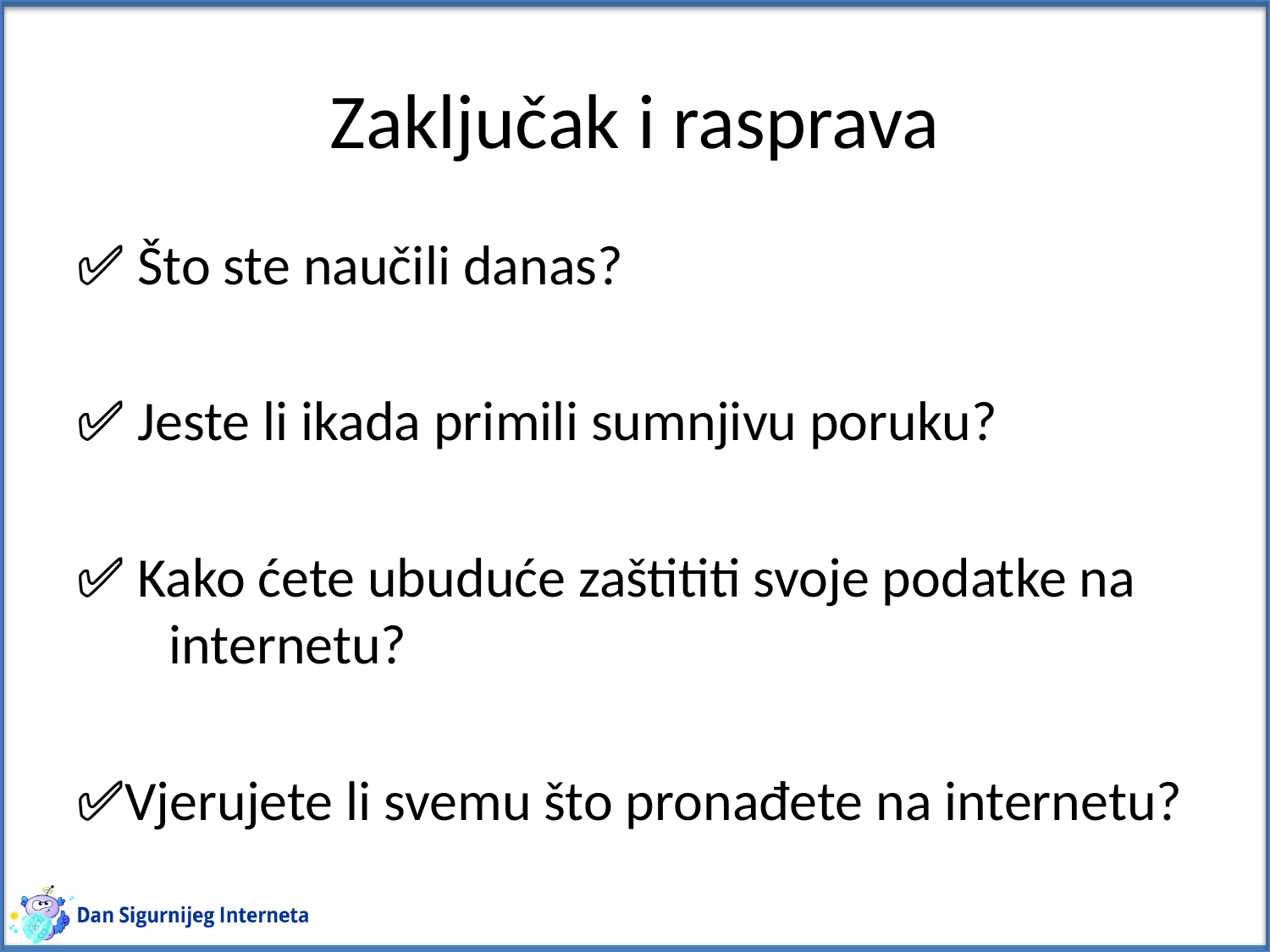

# Zaključak i rasprava
✅ Što ste naučili danas?

✅ Jeste li ikada primili sumnjivu poruku?

✅ Kako ćete ubuduće zaštititi svoje podatke na internetu?

✅Vjerujete li svemu što pronađete na internetu?